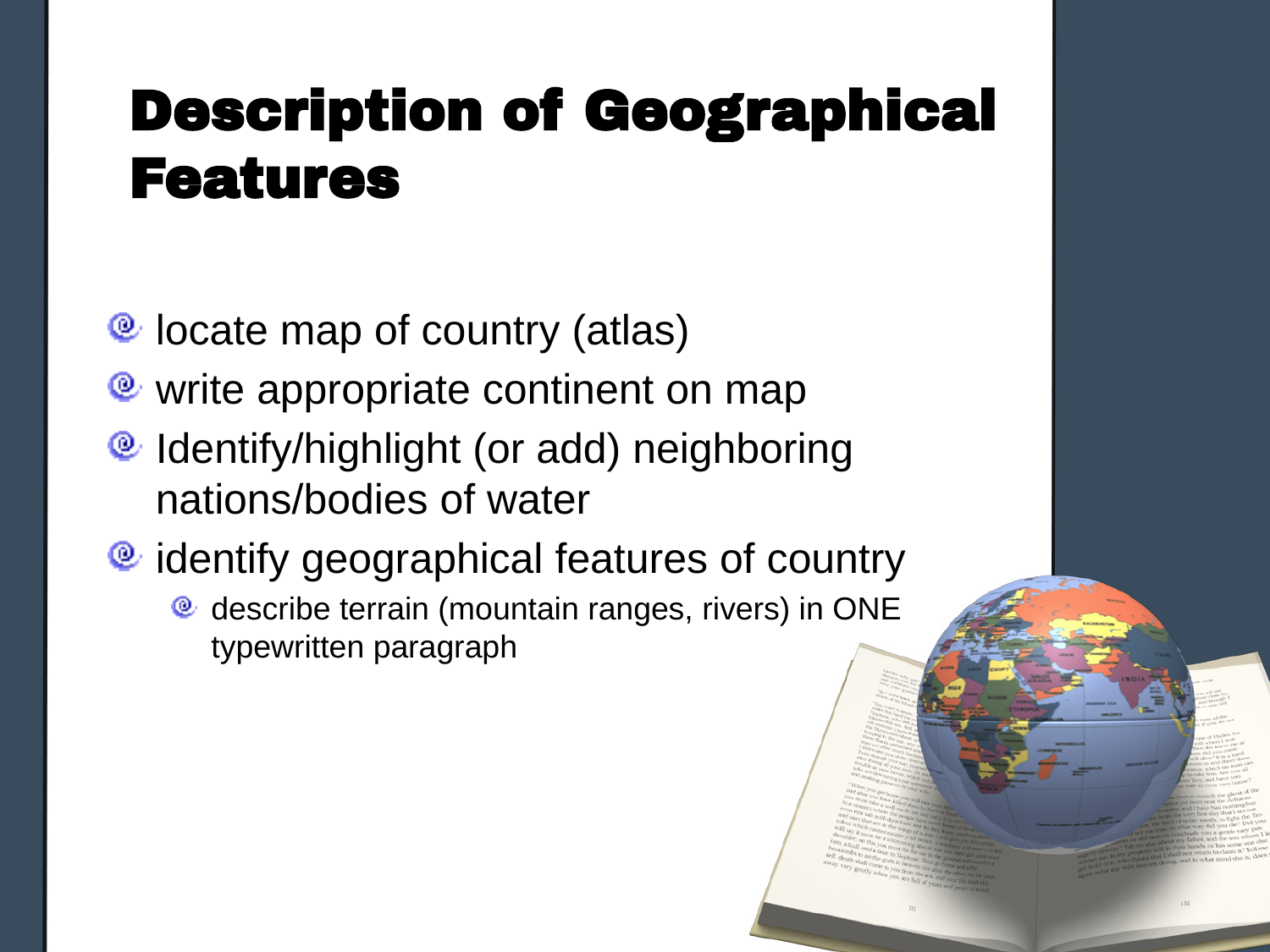

# Description of Geographical Features
locate map of country (atlas)
write appropriate continent on map
Identify/highlight (or add) neighboring nations/bodies of water
identify geographical features of country
describe terrain (mountain ranges, rivers) in ONE typewritten paragraph